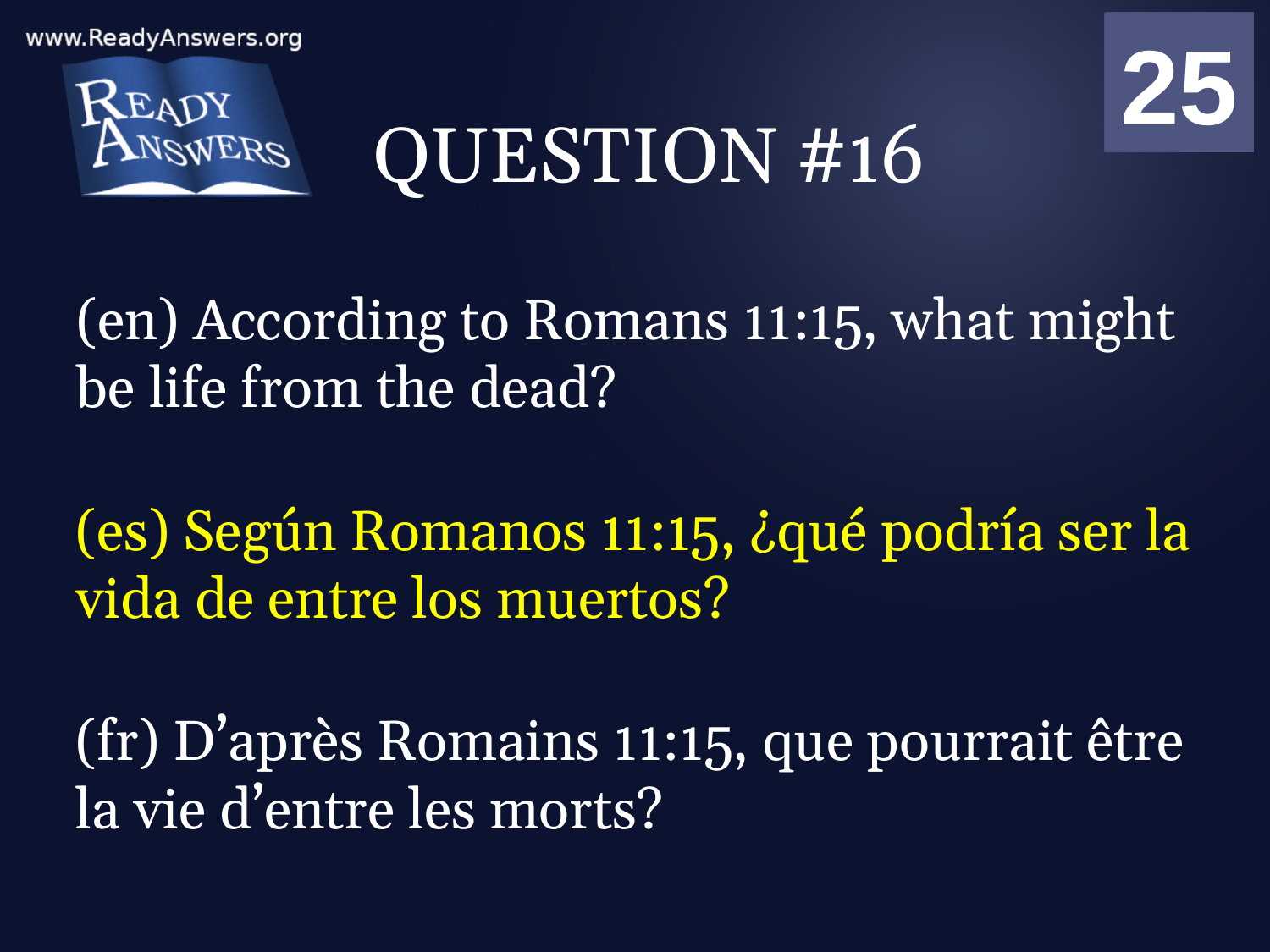

01
02
03
04
05
06
07
08
09
10
11
12
13
14
15
16
17
18
19
20
21
22
23
24
25
00
# QUESTION #16
(en) According to Romans 11:15, what might be life from the dead?
(es) Según Romanos 11:15, ¿qué podría ser la vida de entre los muertos?
(fr) D’après Romains 11:15, que pourrait être la vie d’entre les morts?